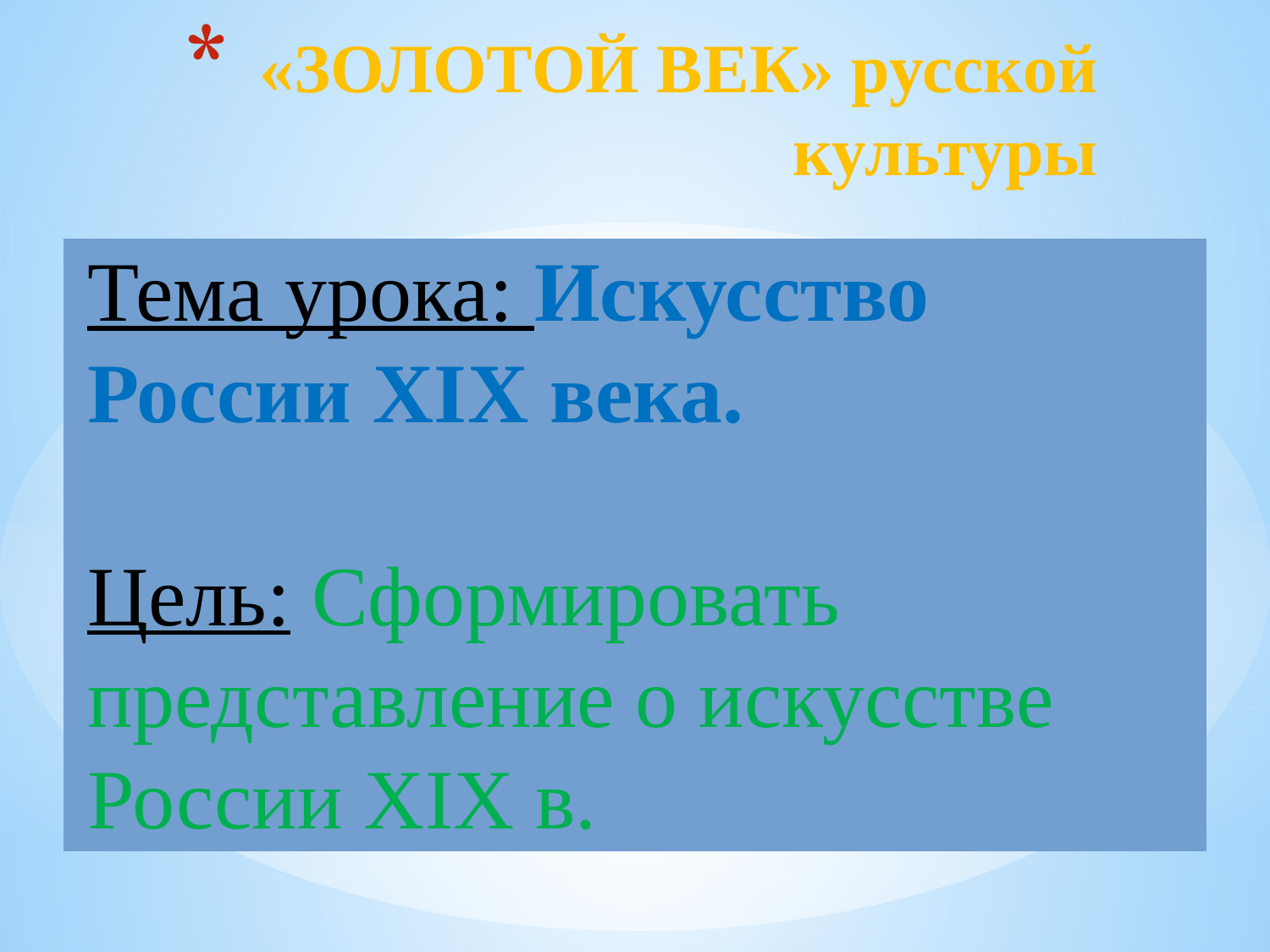

# «ЗОЛОТОЙ ВЕК» русской культуры
Тема урока: Искусство России XIX века.
Цель: Сформировать представление о искусстве России XIX в.